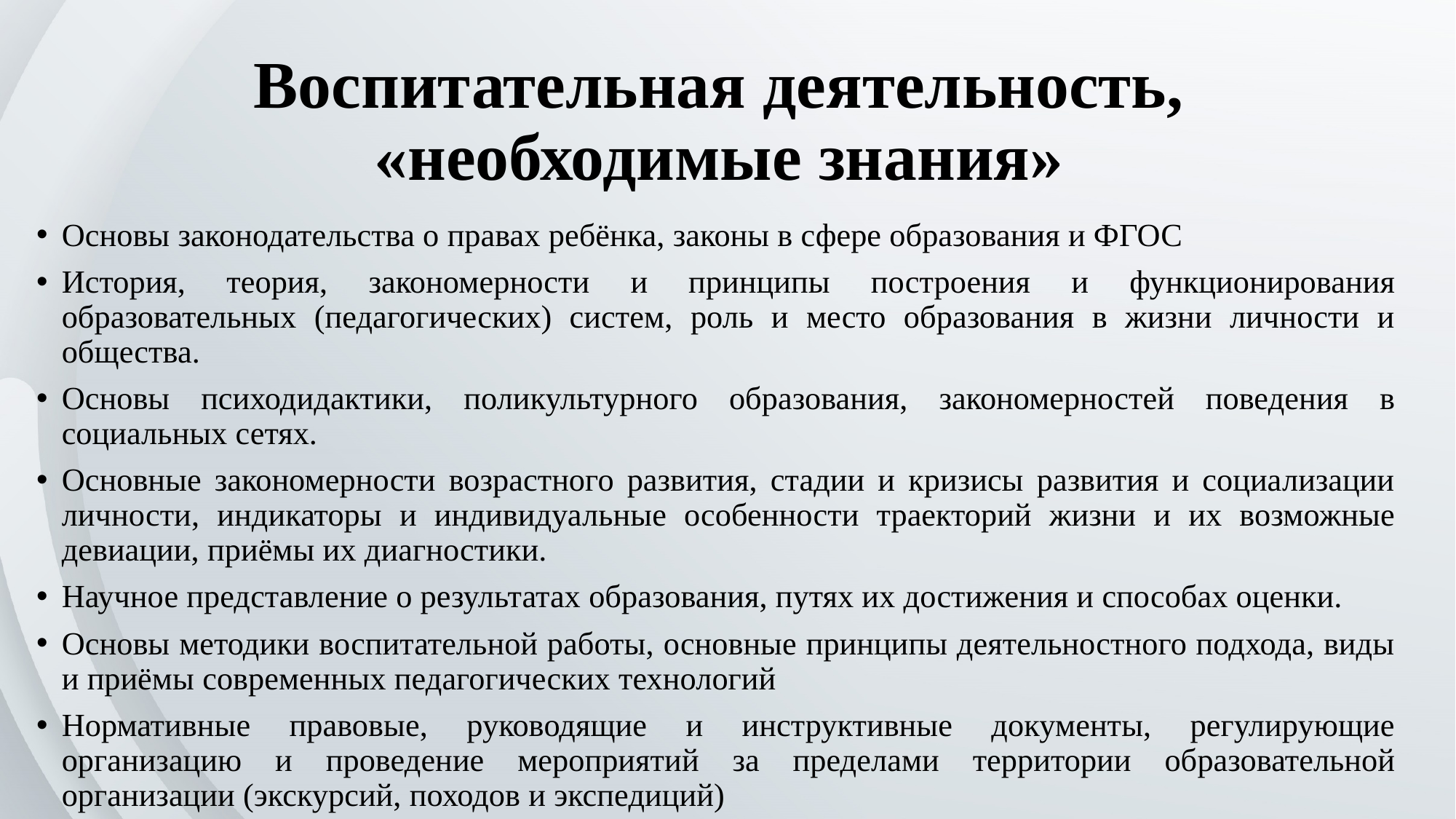

# Воспитательная деятельность,  «необходимые знания»
Основы законодательства о правах ребёнка, законы в сфере образования и ФГОС
История, теория, закономерности и принципы построения и функционирования образовательных (педагогических) систем, роль и место образования в жизни личности и общества.
Основы психодидактики, поликультурного образования, закономерностей поведения в социальных сетях.
Основные закономерности возрастного развития, стадии и кризисы развития и социализации личности, индикаторы и индивидуальные особенности траекторий жизни и их возможные девиации, приёмы их диагностики.
Научное представление о результатах образования, путях их достижения и способах оценки.
Основы методики воспитательной работы, основные принципы деятельностного подхода, виды и приёмы современных педагогических технологий
Нормативные правовые, руководящие и инструктивные документы, регулирующие организацию и проведение мероприятий за пределами территории образовательной организации (экскурсий, походов и экспедиций)